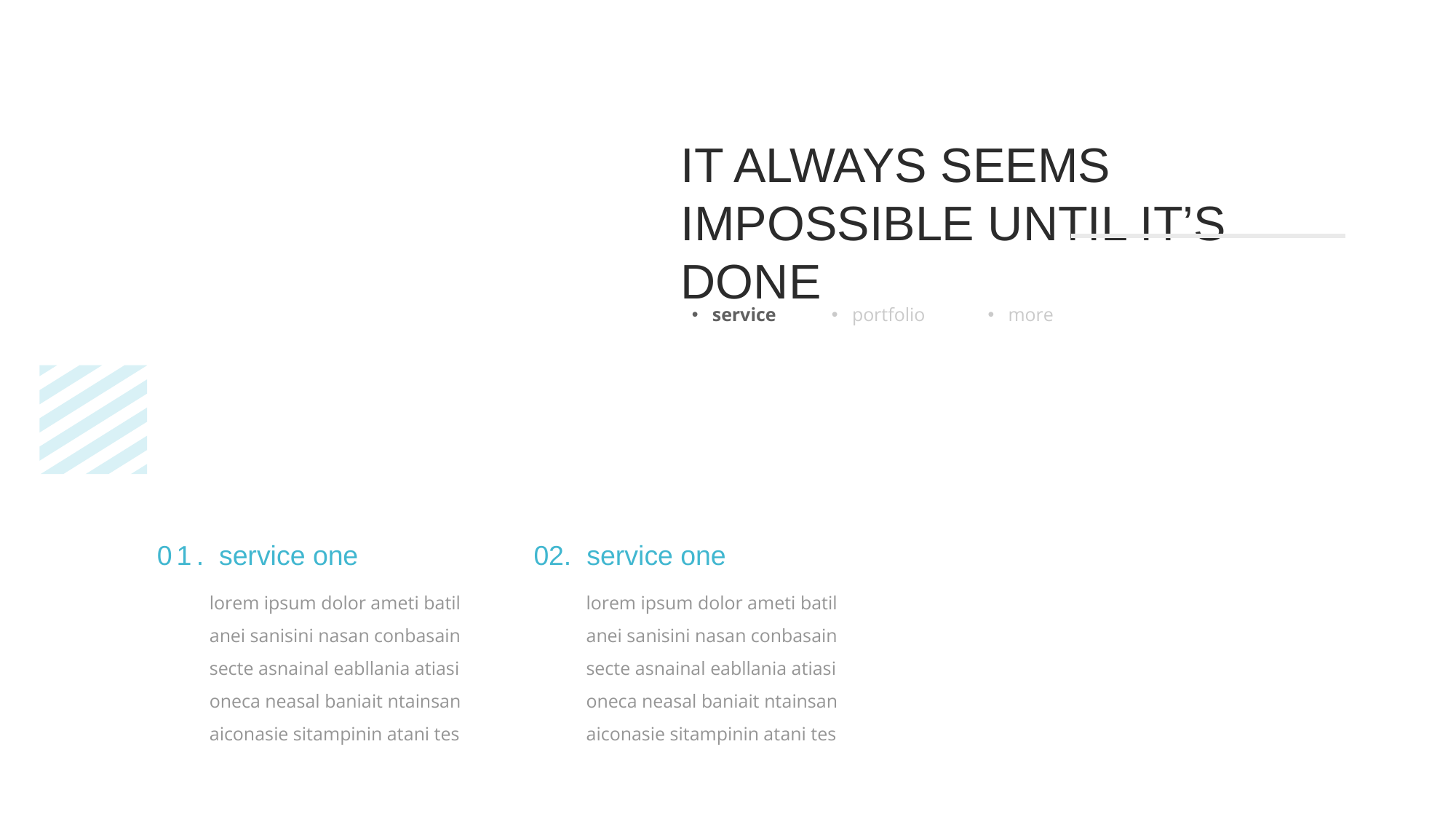

IT ALWAYS SEEMS IMPOSSIBLE UNTIL IT’S DONE
service
portfolio
more

01.  service one
lorem ipsum dolor ameti batil anei sanisini nasan conbasain secte asnainal eabllania atiasi oneca neasal baniait ntainsan aiconasie sitampinin atani tes
02.  service one
lorem ipsum dolor ameti batil anei sanisini nasan conbasain secte asnainal eabllania atiasi oneca neasal baniait ntainsan aiconasie sitampinin atani tes